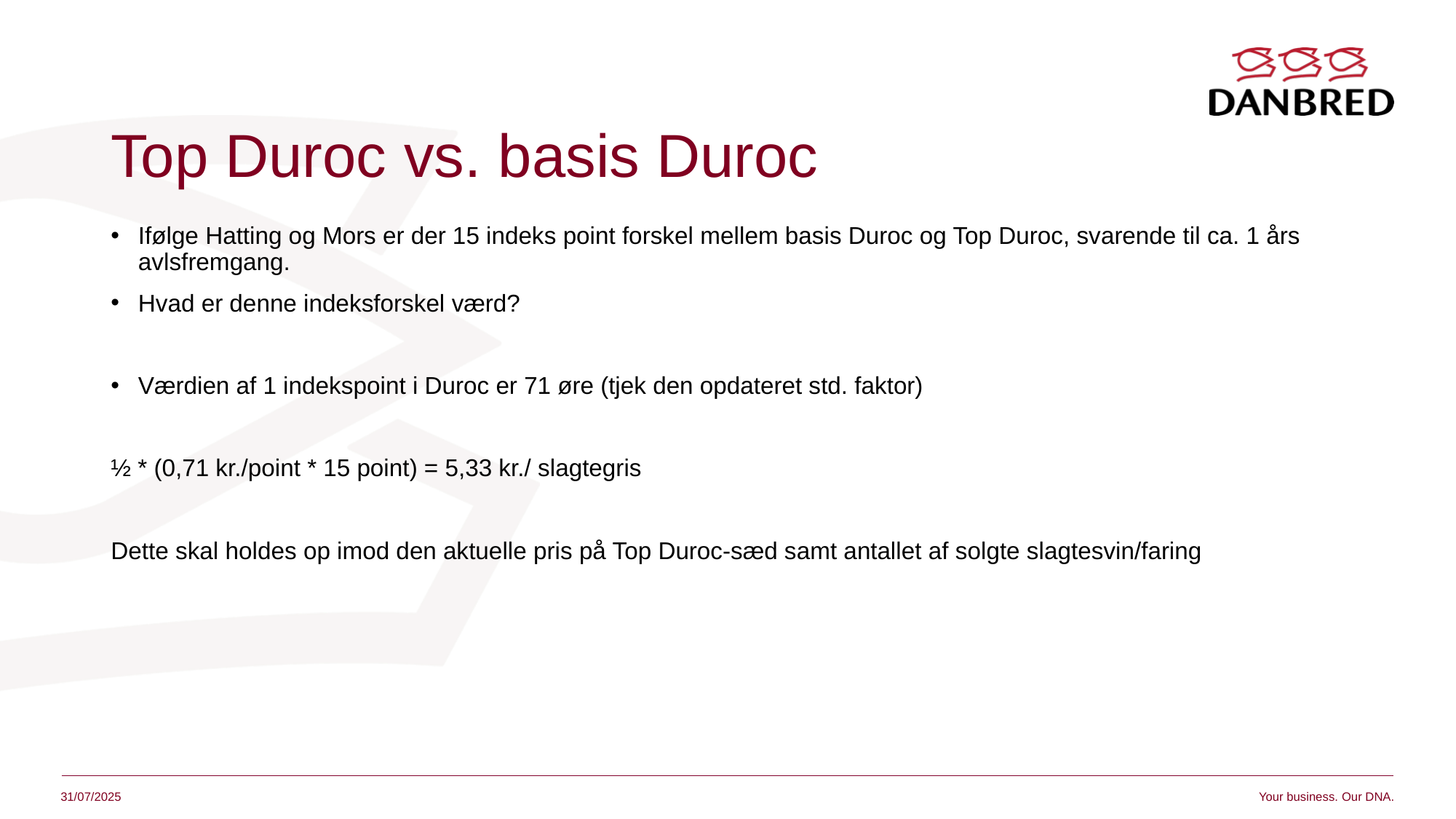

# Top Duroc vs. basis Duroc
Ifølge Hatting og Mors er der 15 indeks point forskel mellem basis Duroc og Top Duroc, svarende til ca. 1 års avlsfremgang.
Hvad er denne indeksforskel værd?

Værdien af 1 indekspoint i Duroc er 71 øre (tjek den opdateret std. faktor)

½ * (0,71 kr./point * 15 point) = 5,33 kr./ slagtegris

Dette skal holdes op imod den aktuelle pris på Top Duroc-sæd samt antallet af solgte slagtesvin/faring
Your business. Our DNA.
31/07/2025